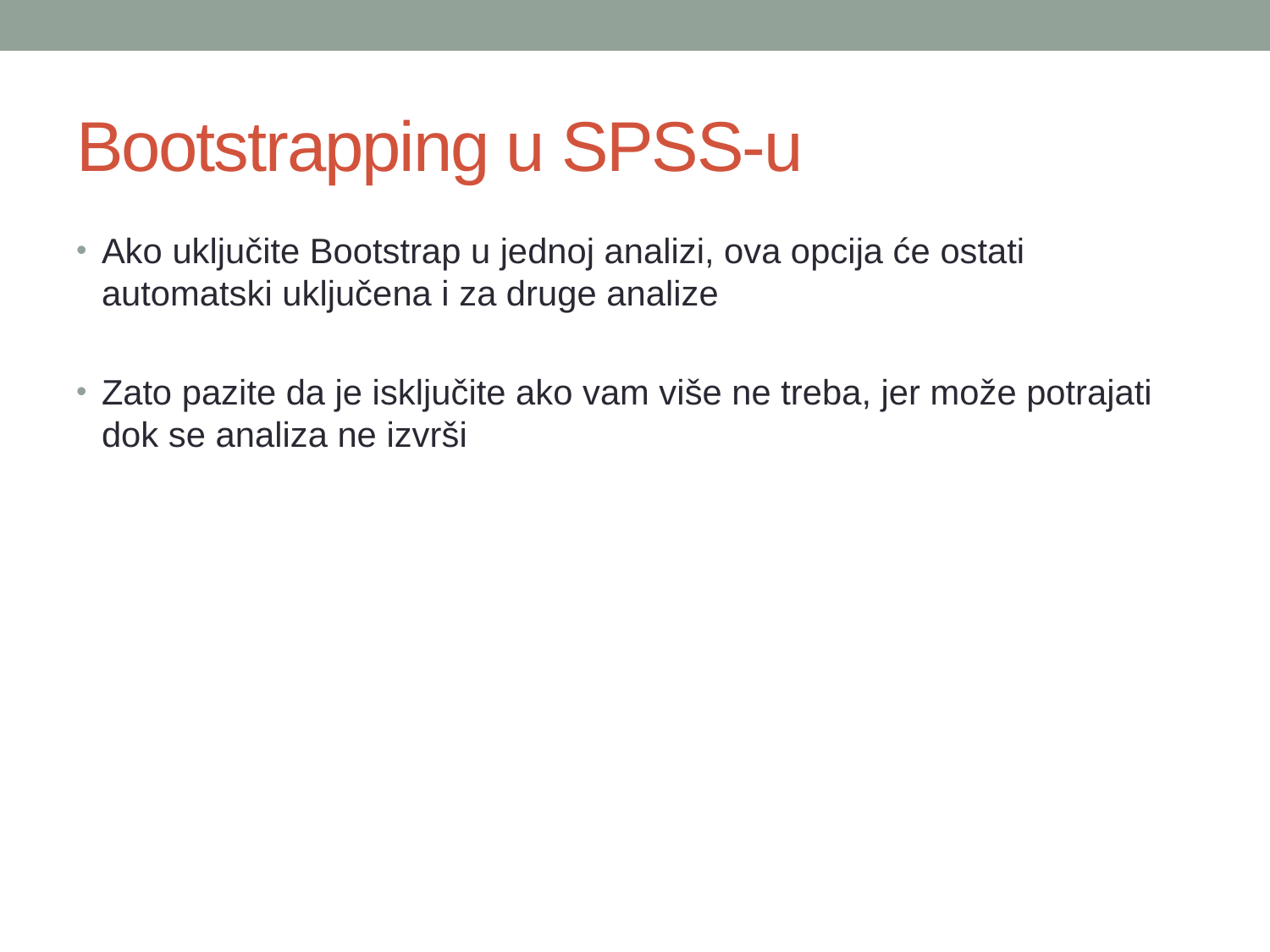

# Bootstrapping u SPSS-u
Ako uključite Bootstrap u jednoj analizi, ova opcija će ostati automatski uključena i za druge analize

Zato pazite da je isključite ako vam više ne treba, jer može potrajati dok se analiza ne izvrši